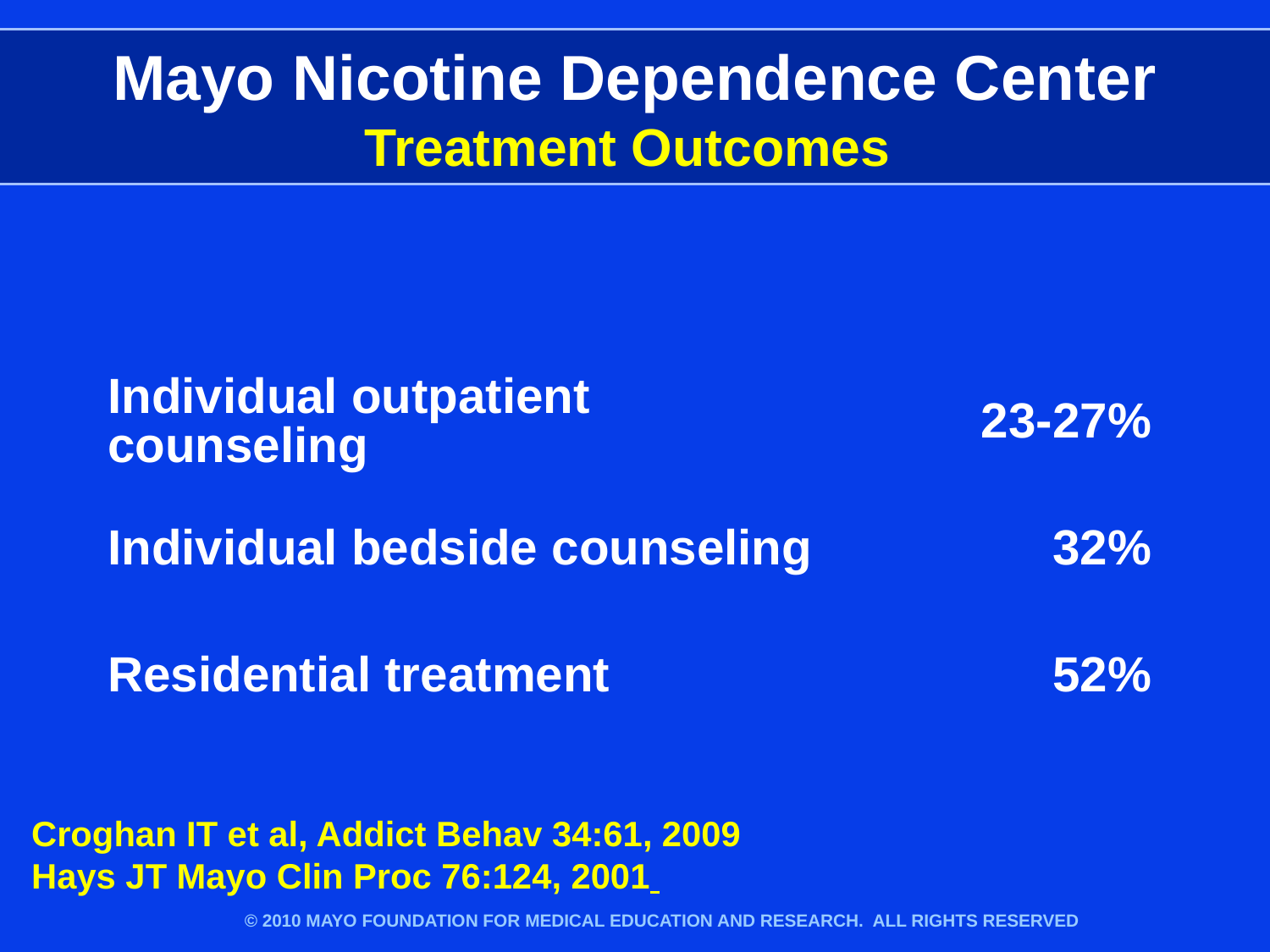

# Mayo Nicotine Dependence Center Treatment Outcomes
| Individual outpatient counseling | 23-27% |
| --- | --- |
| Individual bedside counseling | 32% |
| Residential treatment | 52% |
Croghan IT et al, Addict Behav 34:61, 2009
Hays JT Mayo Clin Proc 76:124, 2001
© 2010 MAYO FOUNDATION FOR MEDICAL EDUCATION AND RESEARCH.  ALL RIGHTS RESERVED